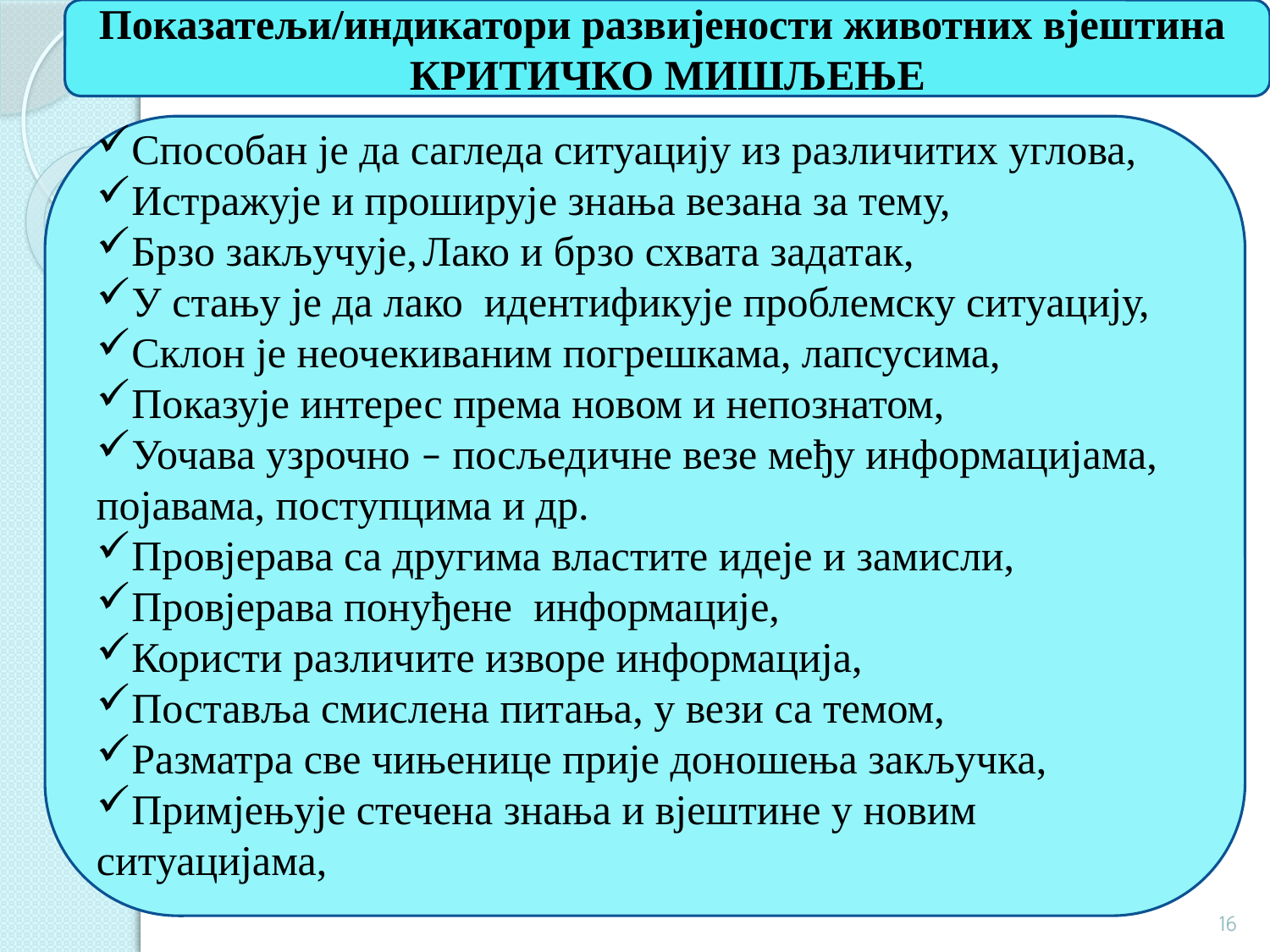

Показатељи/индикатори развијености животних вјештина
КРИТИЧКО МИШЉЕЊЕ
#

Способан је да сагледа ситуацију из различитих углова,
Истражује и проширује знања везана за тему,
Брзо закључује, Лако и брзо схвата задатак,
У стању је да лако  идентификује проблемску ситуацију,
Склон је неочекиваним погрешкама, лапсусима,
Показује интерес према новом и непознатом,
Уочава узрочно – посљедичне везе међу информацијама, појавама, поступцима и др.
Провјерава са другима властите идеје и замисли,
Провјерава понуђене  информације,
Користи различите изворе информација,
Поставља смислена питања, у вези са темом,
Разматра све чињенице прије доношења закључка,
Примјењује стечена знања и вјештине у новим ситуацијама,

16